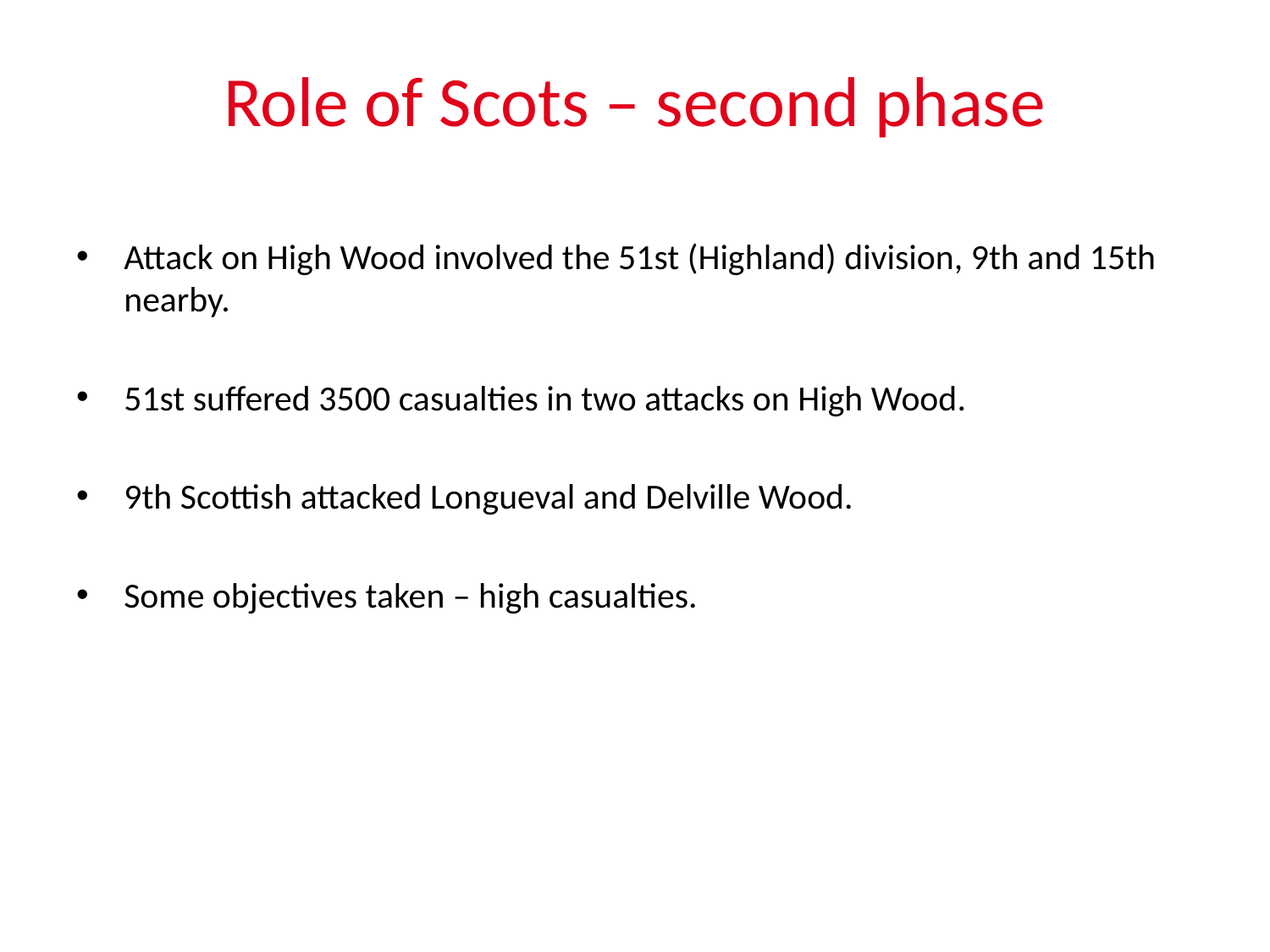

# Role of Scots – second phase

Attack on High Wood involved the 51st (Highland) division, 9th and 15th nearby.

51st suffered 3500 casualties in two attacks on High Wood.

9th Scottish attacked Longueval and Delville Wood.

Some objectives taken – high casualties.